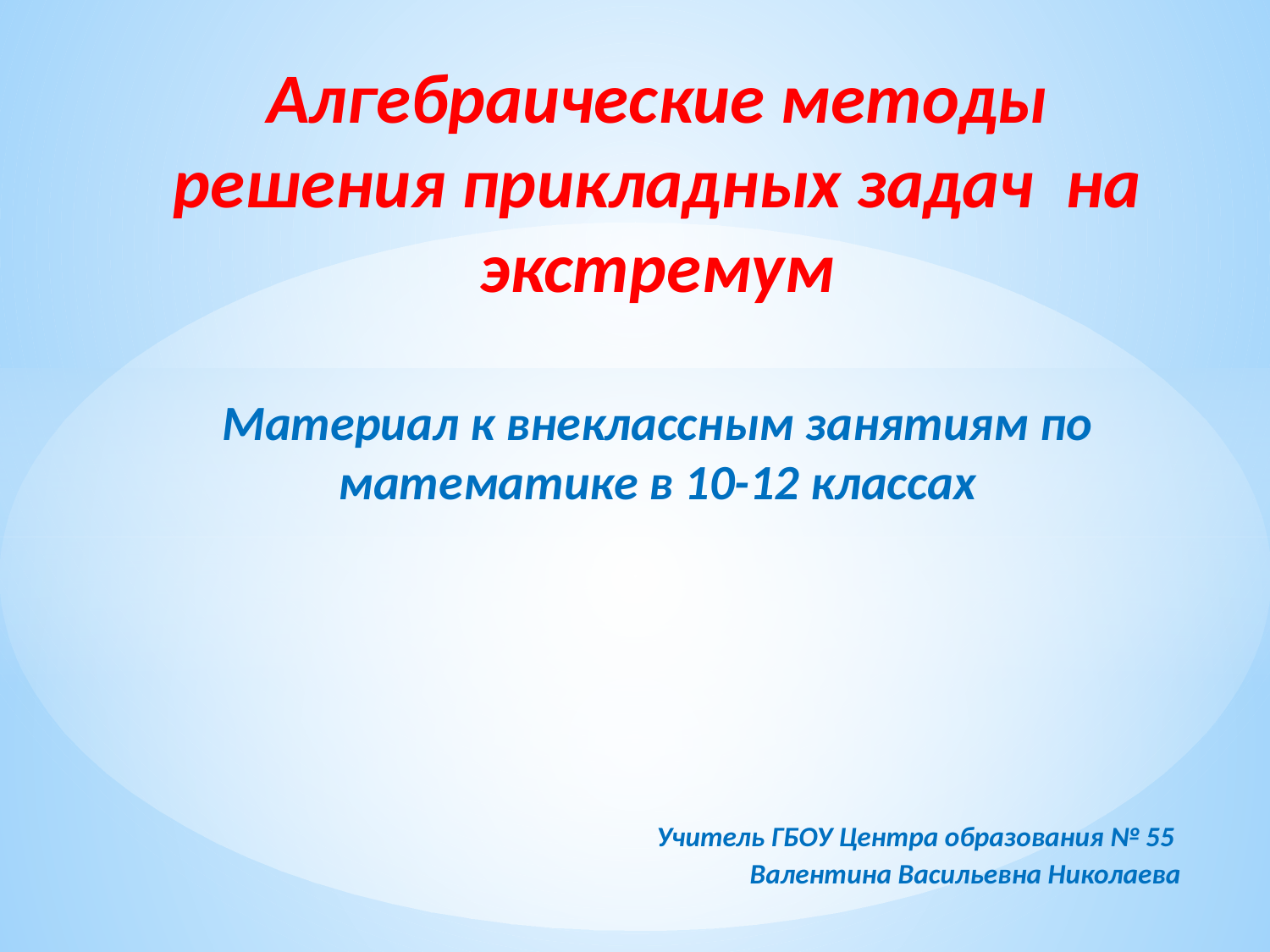

# Алгебраические методы решения прикладных задач  на экстремум Материал к внеклассным занятиям по математике в 10-12 классах

Учитель ГБОУ Центра образования № 55
Валентина Васильевна Николаева